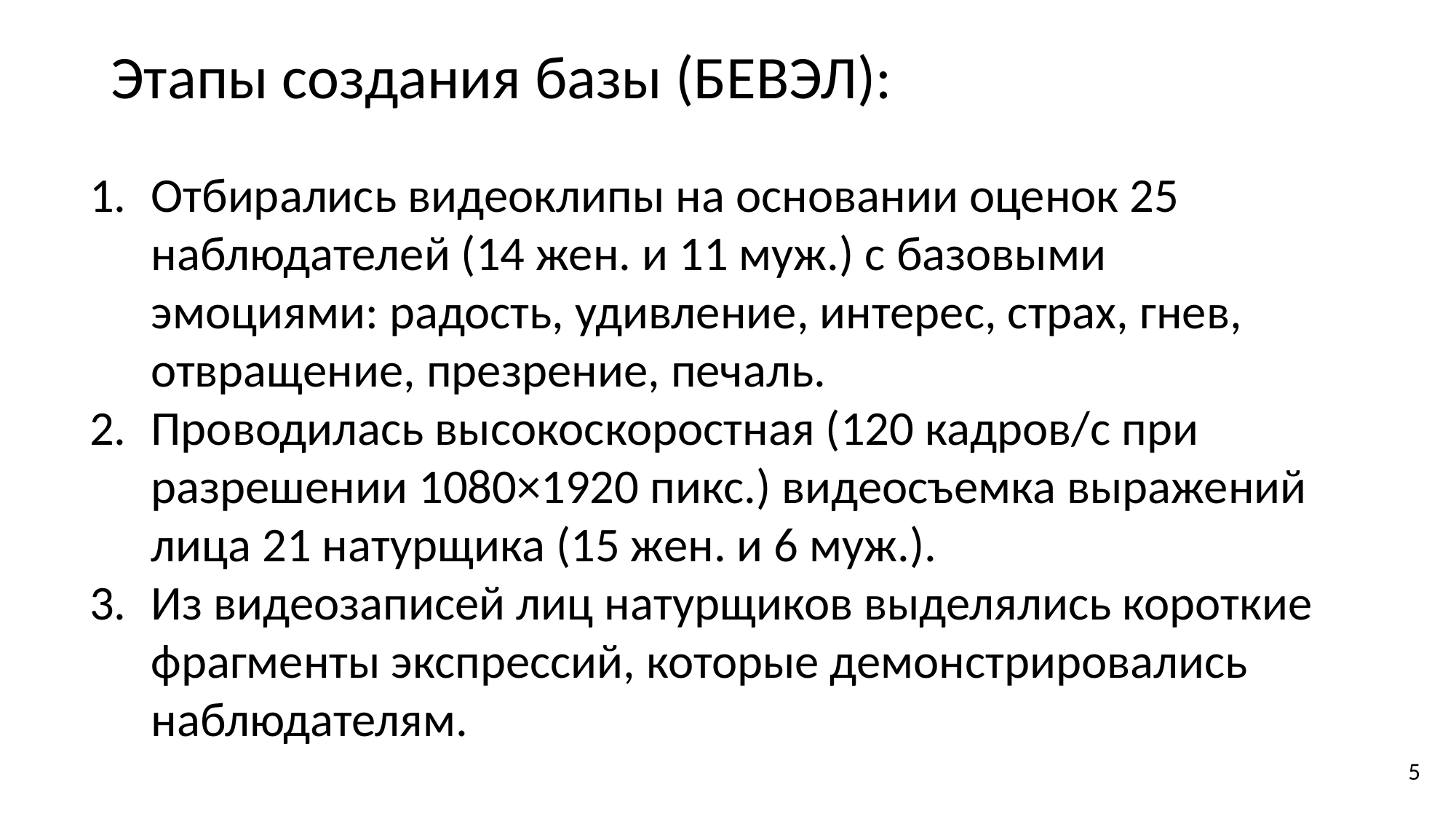

# Этапы создания базы (БЕВЭЛ):
Отбирались видеоклипы на основании оценок 25 наблюдателей (14 жен. и 11 муж.) с базовыми эмоциями: радость, удивление, интерес, страх, гнев, отвращение, презрение, печаль.
Проводилась высокоскоростная (120 кадров/с при разрешении 1080×1920 пикс.) видеосъемка выражений лица 21 натурщика (15 жен. и 6 муж.).
Из видеозаписей лиц натурщиков выделялись короткие фрагменты экспрессий, которые демонстрировались наблюдателям.

5